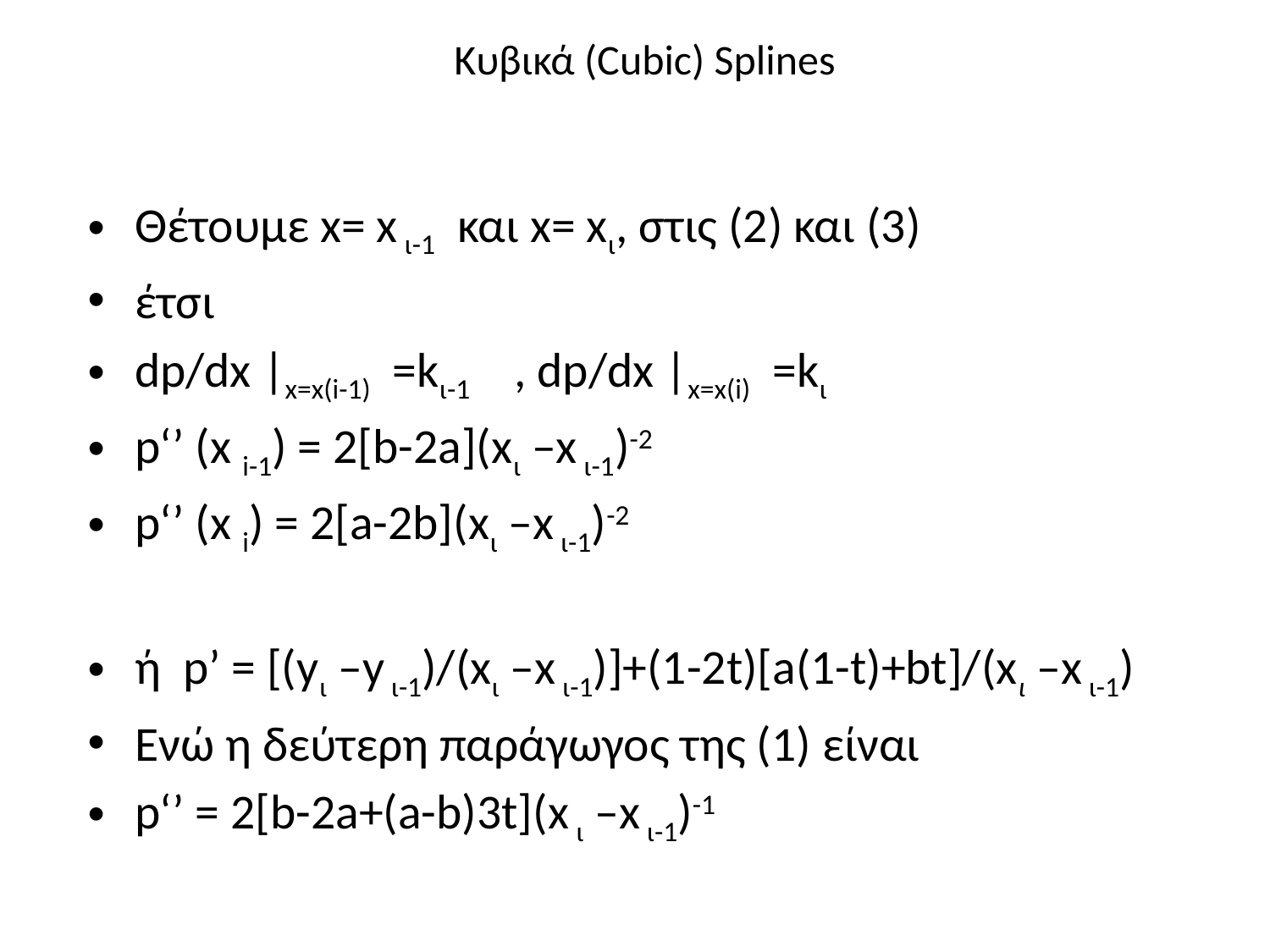

Κυβικά (Cubic) Splines

Θέτουμε x= x ι-1  και x= xι, στις (2) και (3)
έτσι
dp/dx |x=x(i-1)  =kι-1    , dp/dx |x=x(i)  =kι
p‘’ (x i-1) = 2[b-2a](xι –x ι-1)-2
p‘’ (x i) = 2[a-2b](xι –x ι-1)-2

ή  p’ = [(yι –y ι-1)/(xι –x ι-1)]+(1-2t)[a(1-t)+bt]/(xι –x ι-1)
Ενώ η δεύτερη παράγωγος της (1) είναι
p‘’ = 2[b-2a+(a-b)3t](x ι –x ι-1)-1